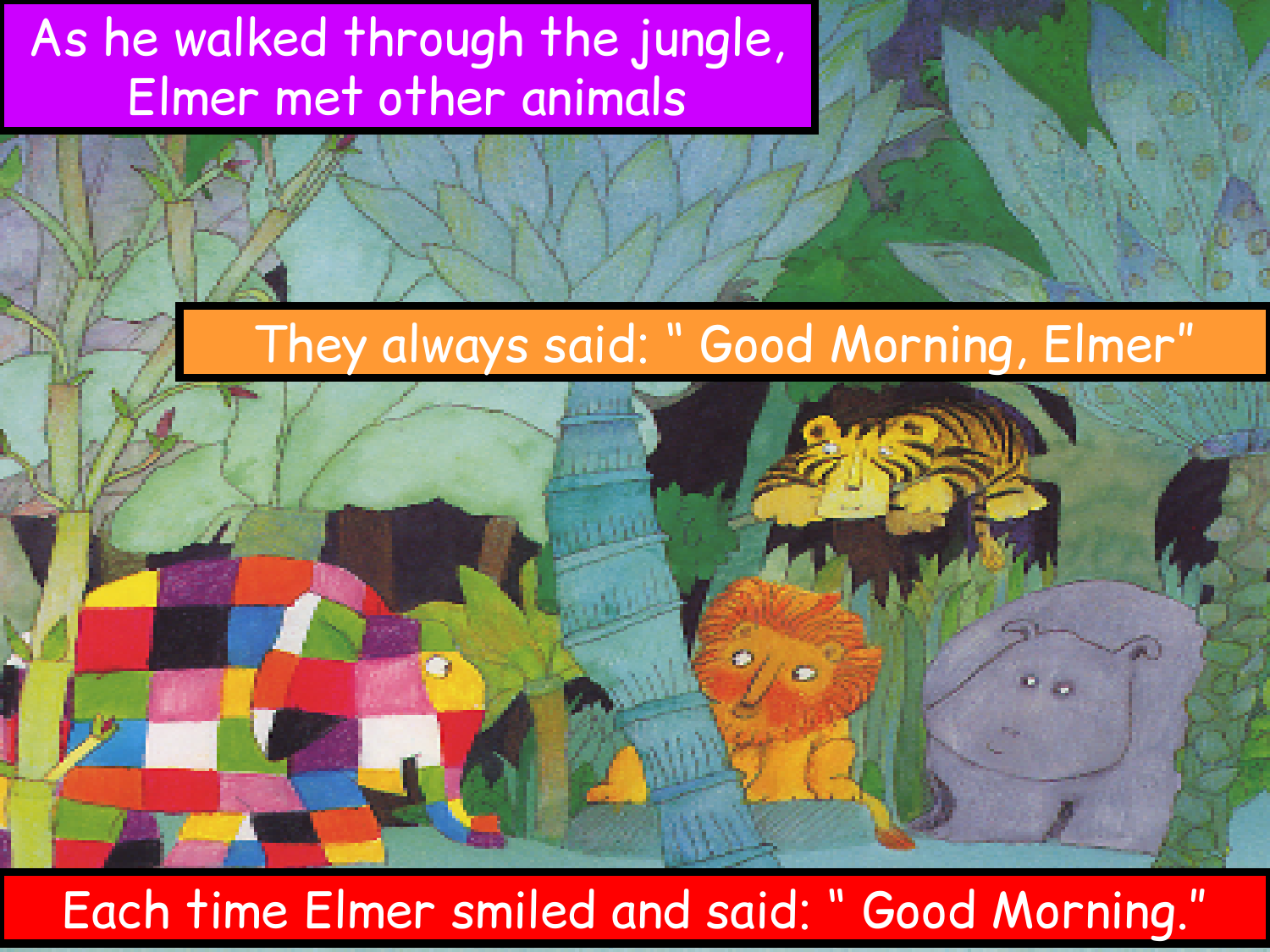

As he walked through the jungle, Elmer met other animals
They always said: “ Good Morning, Elmer”
Each time Elmer smiled and said: “ Good Morning.”